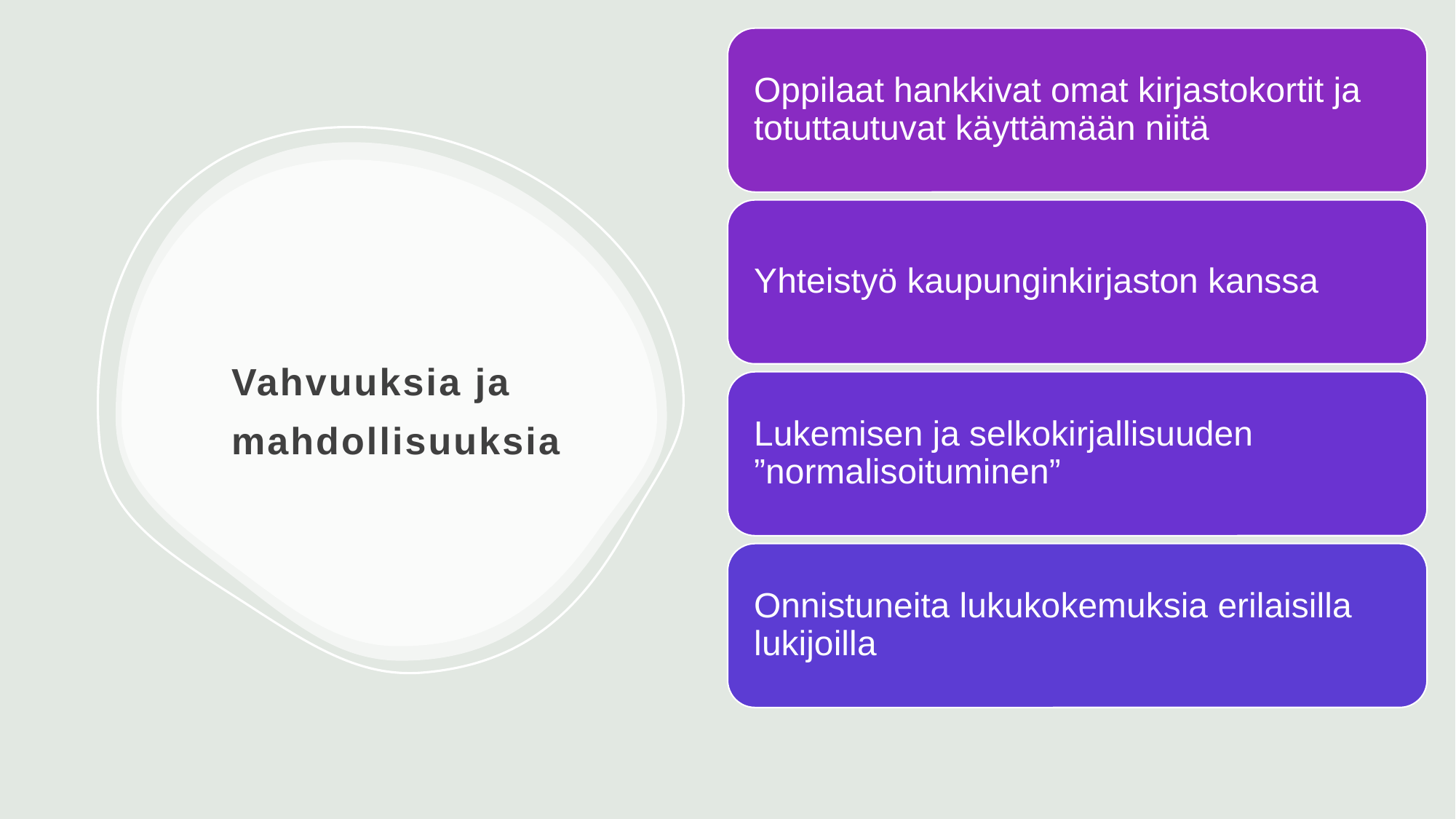

Oppilaat hankkivat omat kirjastokortit ja totuttautuvat käyttämään niitä
Yhteistyö kaupunginkirjaston kanssa
Lukemisen ja selkokirjallisuuden ”normalisoituminen”
Onnistuneita lukukokemuksia erilaisilla lukijoilla

# Vahvuuksia ja mahdollisuuksia